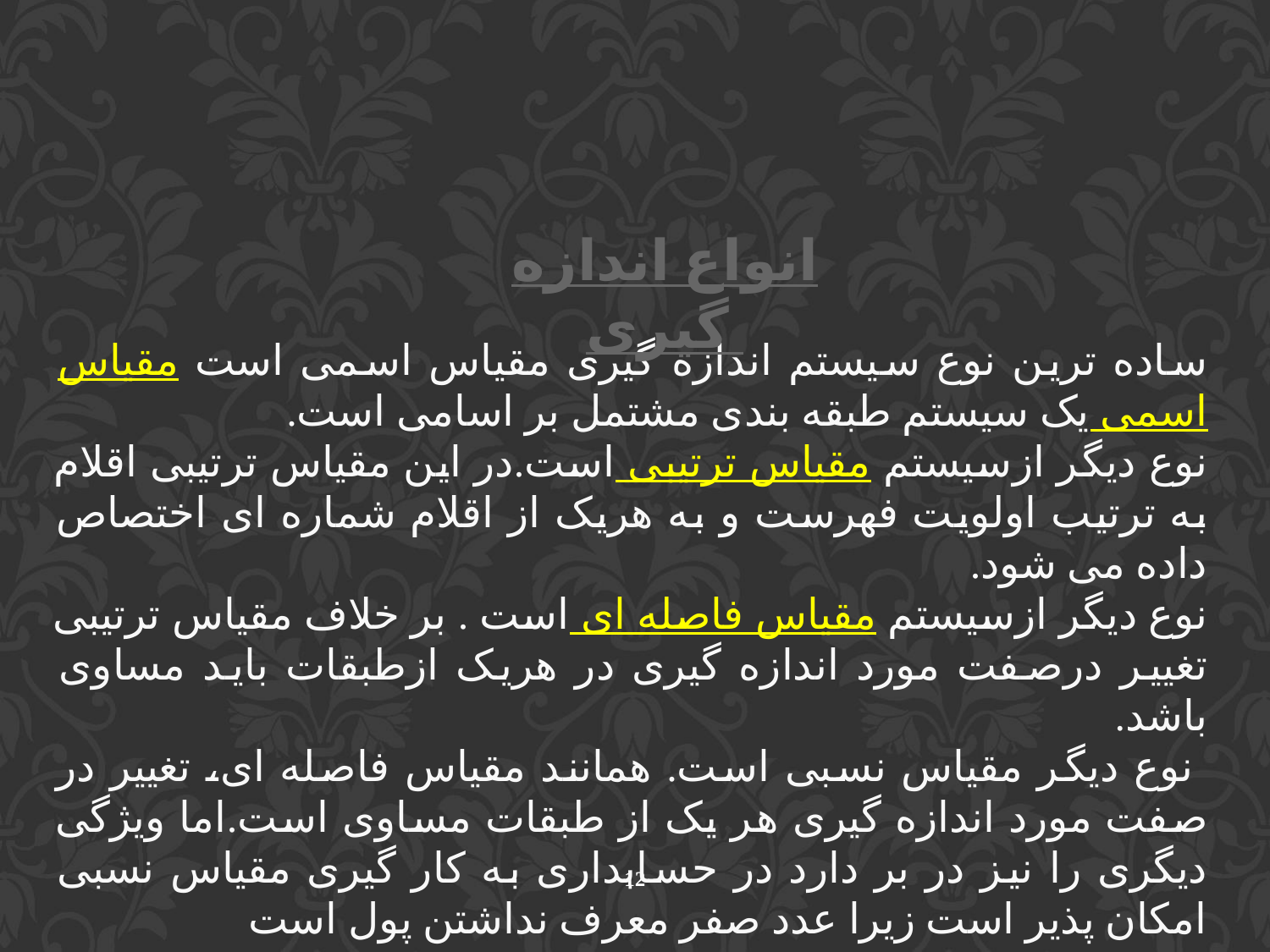

انواع اندازه گیری
ساده ترین نوع سیستم اندازه گیری مقیاس اسمی است مقیاس اسمی یک سیستم طبقه بندی مشتمل بر اسامی است.
نوع دیگر ازسیستم مقیاس ترتیبی است.در این مقیاس ترتیبی اقلام به ترتیب اولویت فهرست و به هریک از اقلام شماره ای اختصاص داده می شود.
نوع دیگر ازسیستم مقیاس فاصله ای است . بر خلاف مقیاس ترتیبی تغییر درصفت مورد اندازه گیری در هریک ازطبقات باید مساوی باشد.
 نوع دیگر مقیاس نسبی است. همانند مقیاس فاصله ای، تغییر در صفت مورد اندازه گیری هر یک از طبقات مساوی است.اما ویژگی دیگری را نیز در بر دارد در حسابداری به کار گیری مقیاس نسبی امکان پذیر است زیرا عدد صفر معرف نداشتن پول است
12